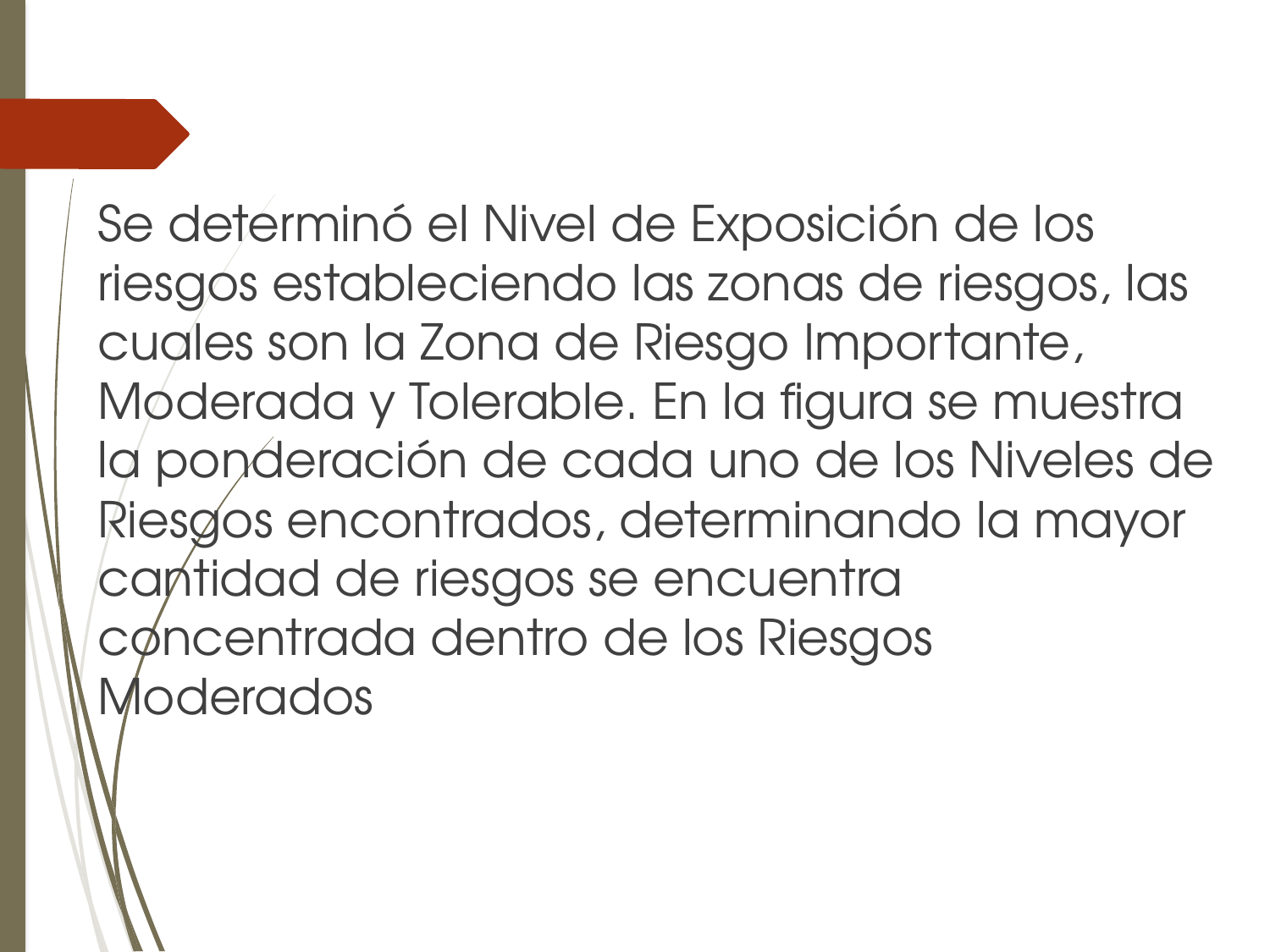

Se determinó el Nivel de Exposición de los riesgos estableciendo las zonas de riesgos, las cuales son la Zona de Riesgo Importante, Moderada y Tolerable. En la figura se muestra la ponderación de cada uno de los Niveles de Riesgos encontrados, determinando la mayor cantidad de riesgos se encuentra concentrada dentro de los Riesgos Moderados